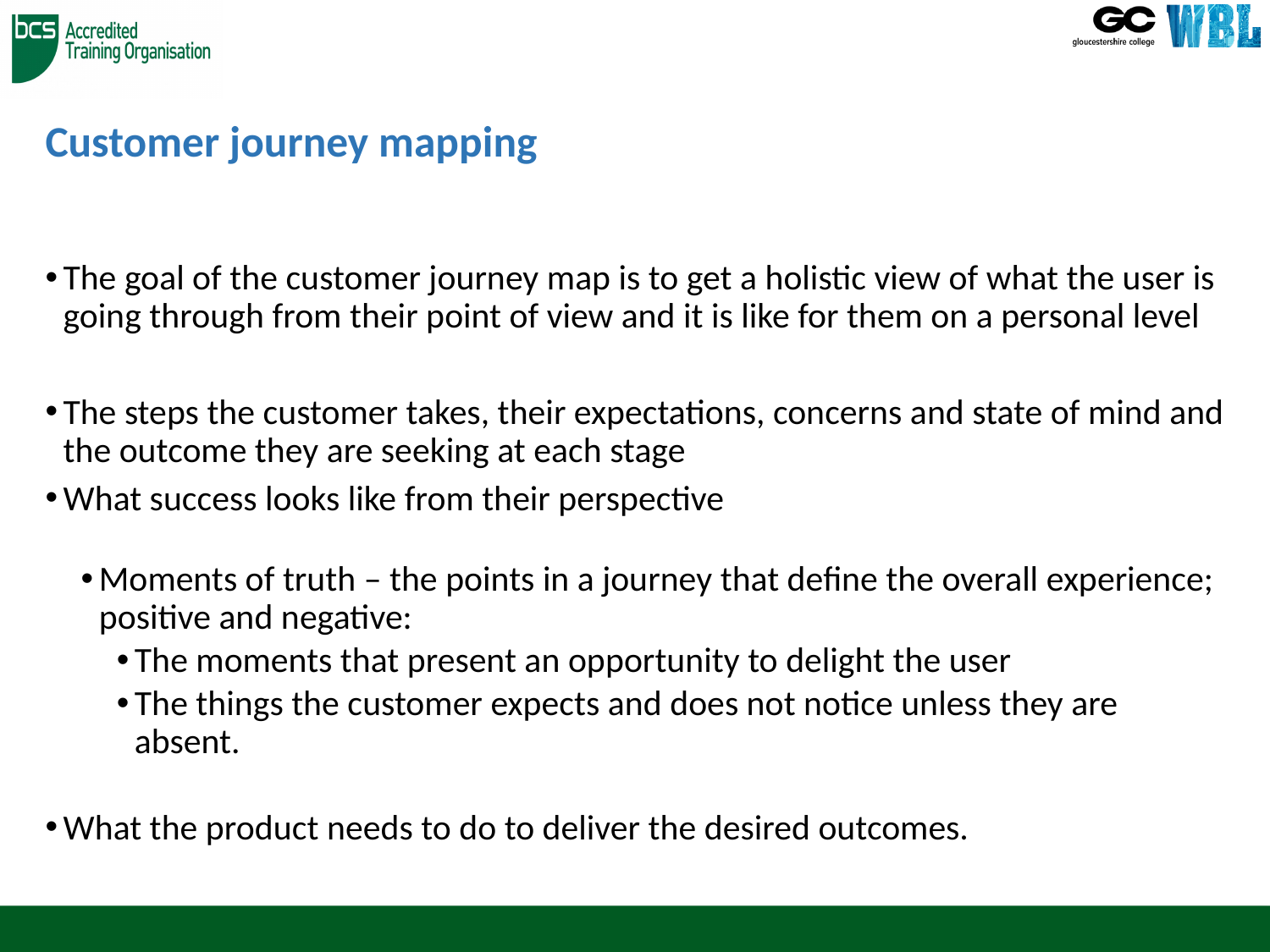

# Customer journey mapping
The goal of the customer journey map is to get a holistic view of what the user is going through from their point of view and it is like for them on a personal level

The steps the customer takes, their expectations, concerns and state of mind and the outcome they are seeking at each stage
What success looks like from their perspective
Moments of truth – the points in a journey that define the overall experience; positive and negative:
The moments that present an opportunity to delight the user
The things the customer expects and does not notice unless they are absent.
What the product needs to do to deliver the desired outcomes.